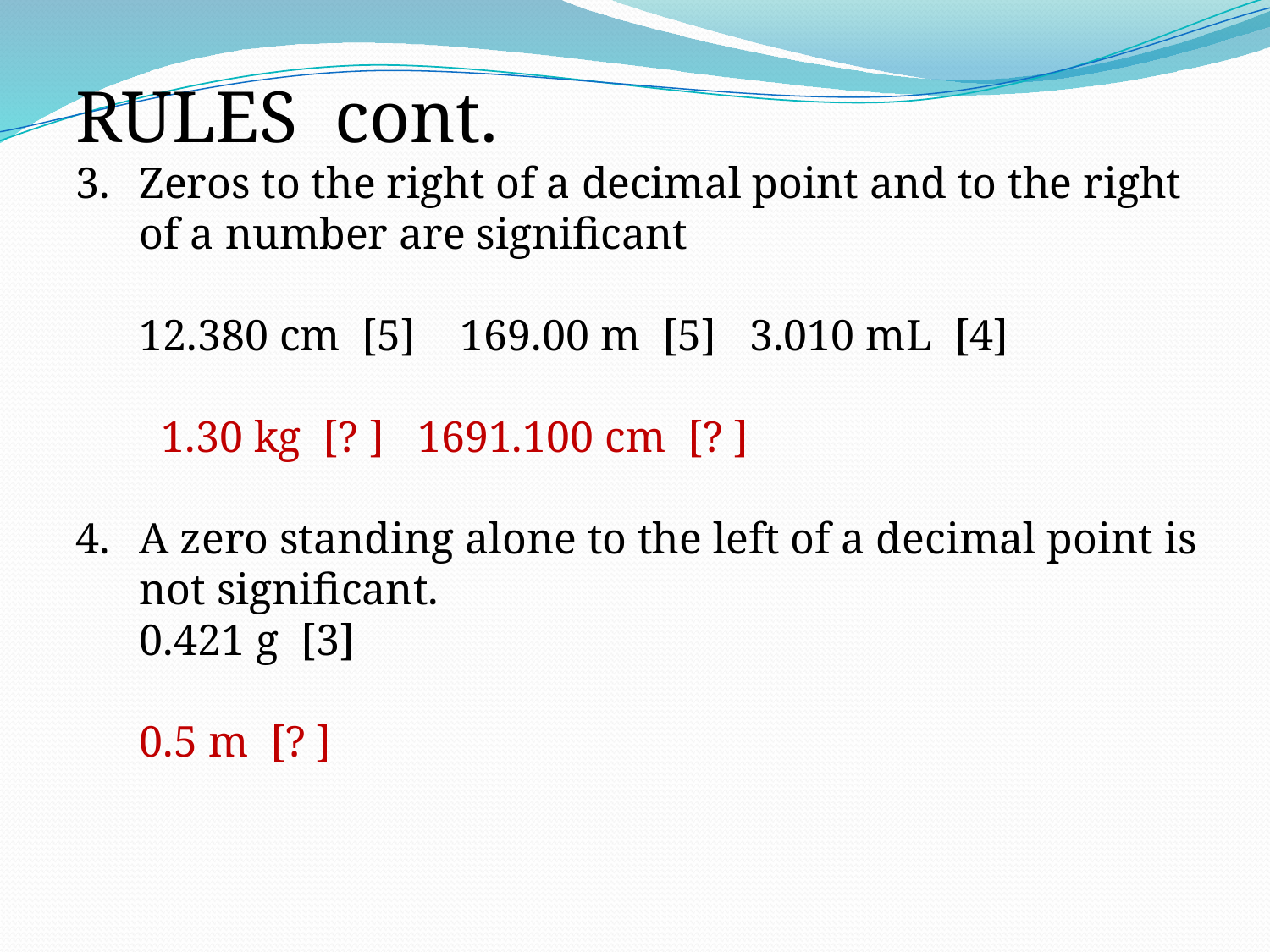

RULES  cont.
Zeros to the right of a decimal point and to the right of a number are significant
12.380 cm  [5]    169.00 m  [5]   3.010 mL  [4]

	  1.30 kg  [? ]   1691.100 cm  [? ]

A zero standing alone to the left of a decimal point is not significant.
0.421 g  [3]

	0.5 m  [? ]